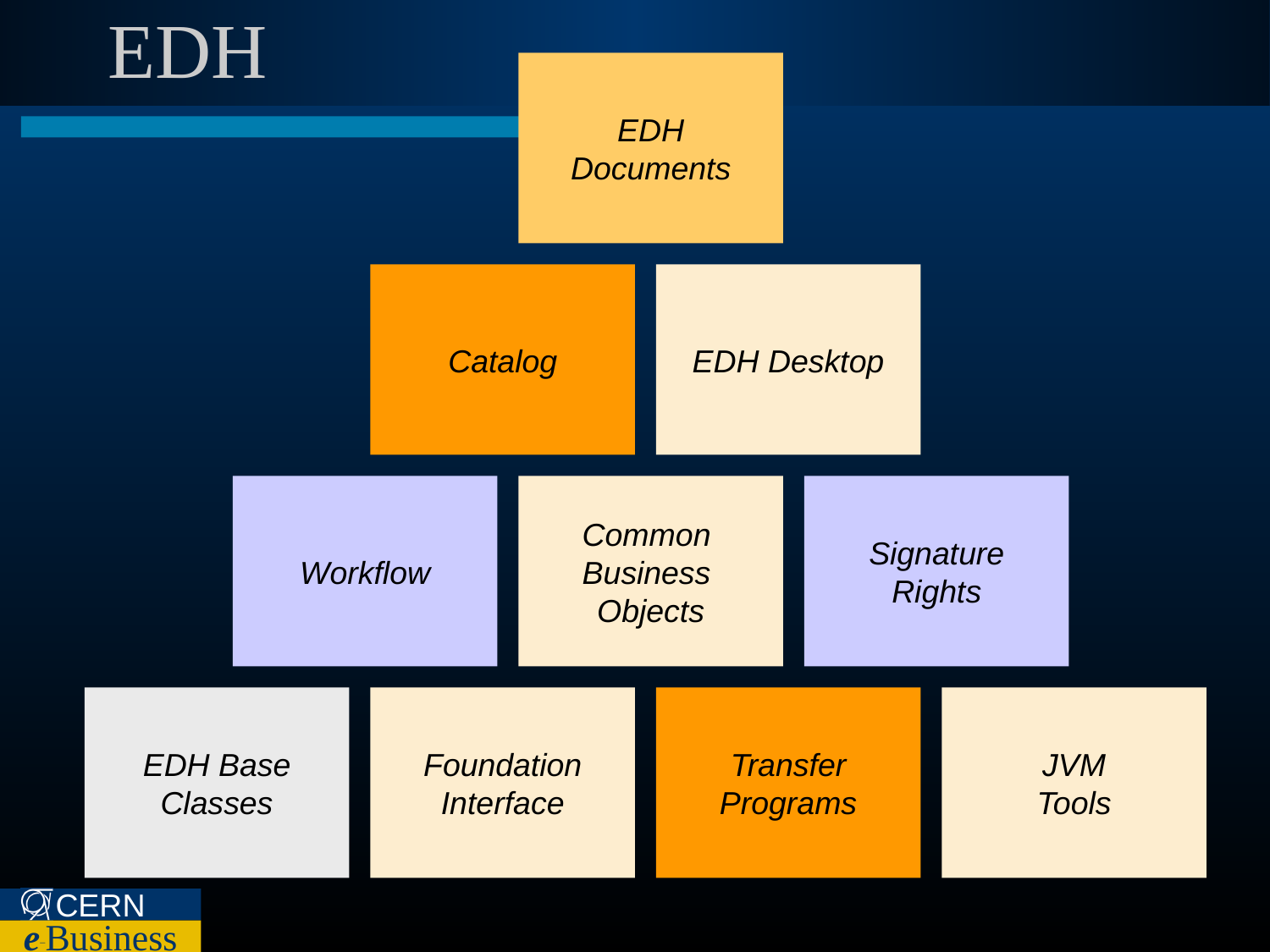

# EDH
EDH
Documents
Catalog
EDH Desktop
Workflow
Common
Business
Objects
Signature
Rights
EDH Base
Classes
Foundation
Interface
Transfer
Programs
JVM
Tools